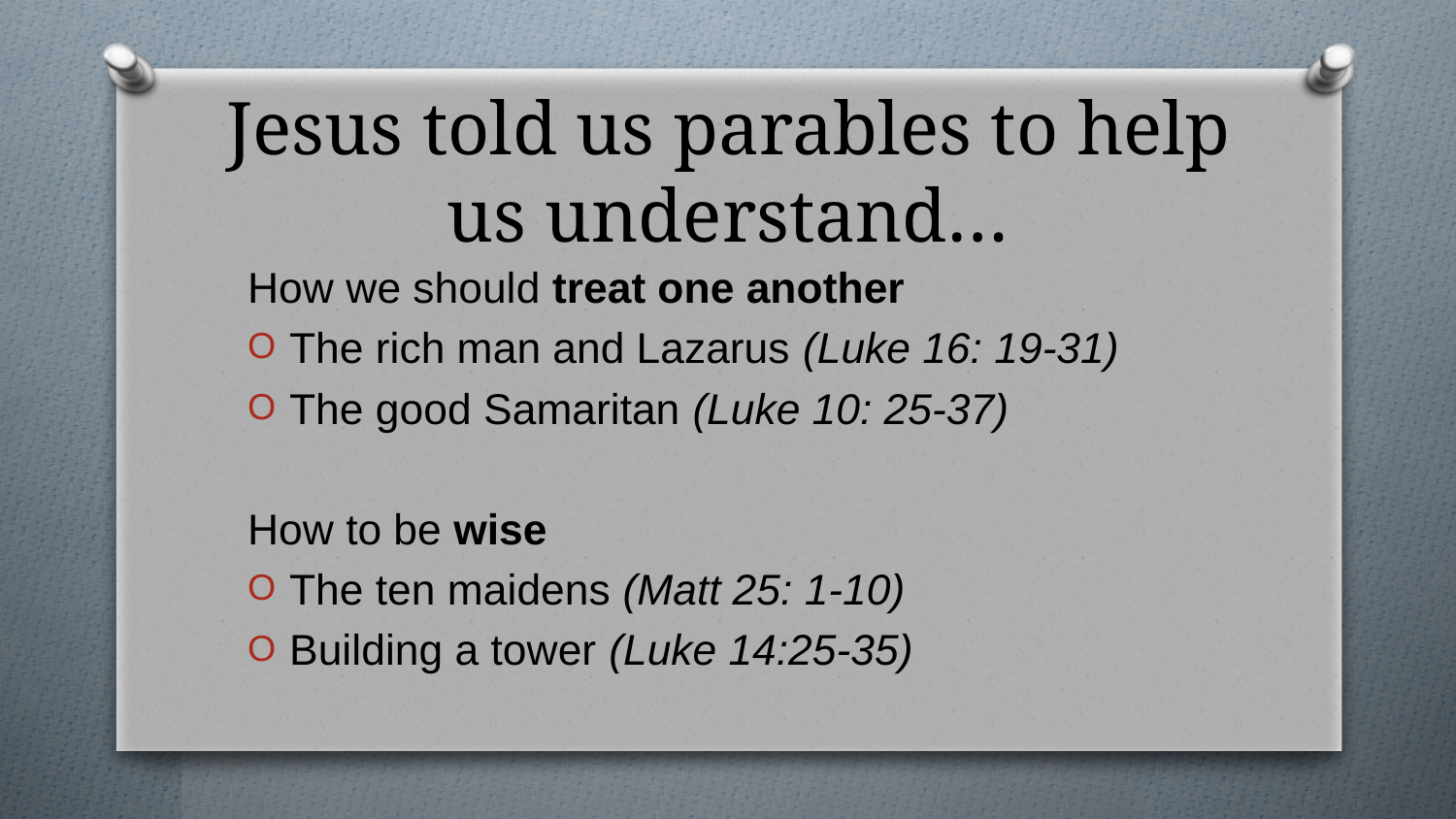

# Jesus told us parables to help us understand…
How we should treat one another
The rich man and Lazarus (Luke 16: 19-31)
The good Samaritan (Luke 10: 25-37)

How to be wise
The ten maidens (Matt 25: 1-10)
Building a tower (Luke 14:25-35)